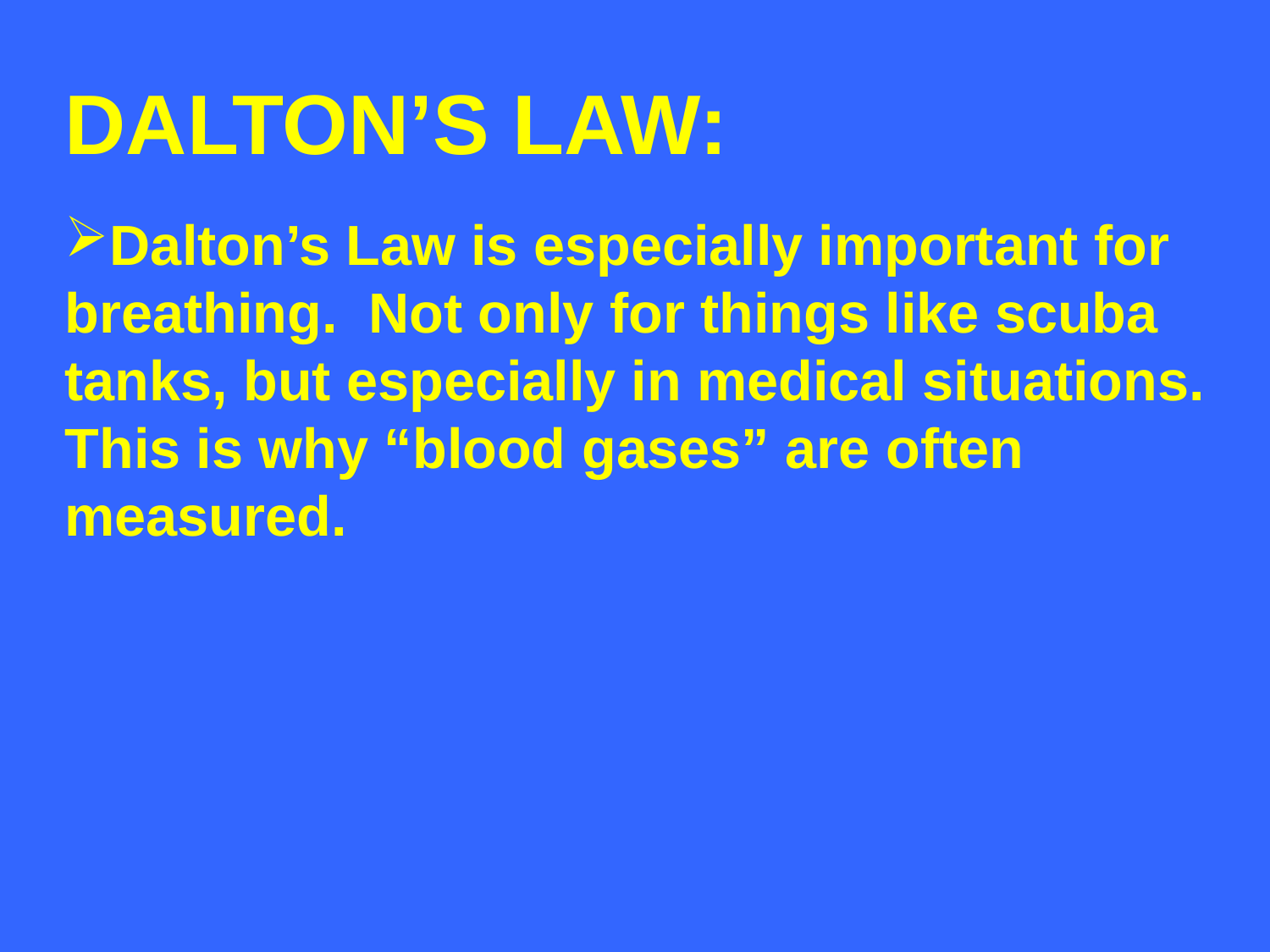

DALTON’S LAW:

Dalton’s Law is especially important for
breathing.  Not only for things like scuba
tanks, but especially in medical situations.
This is why “blood gases” are often
measured.